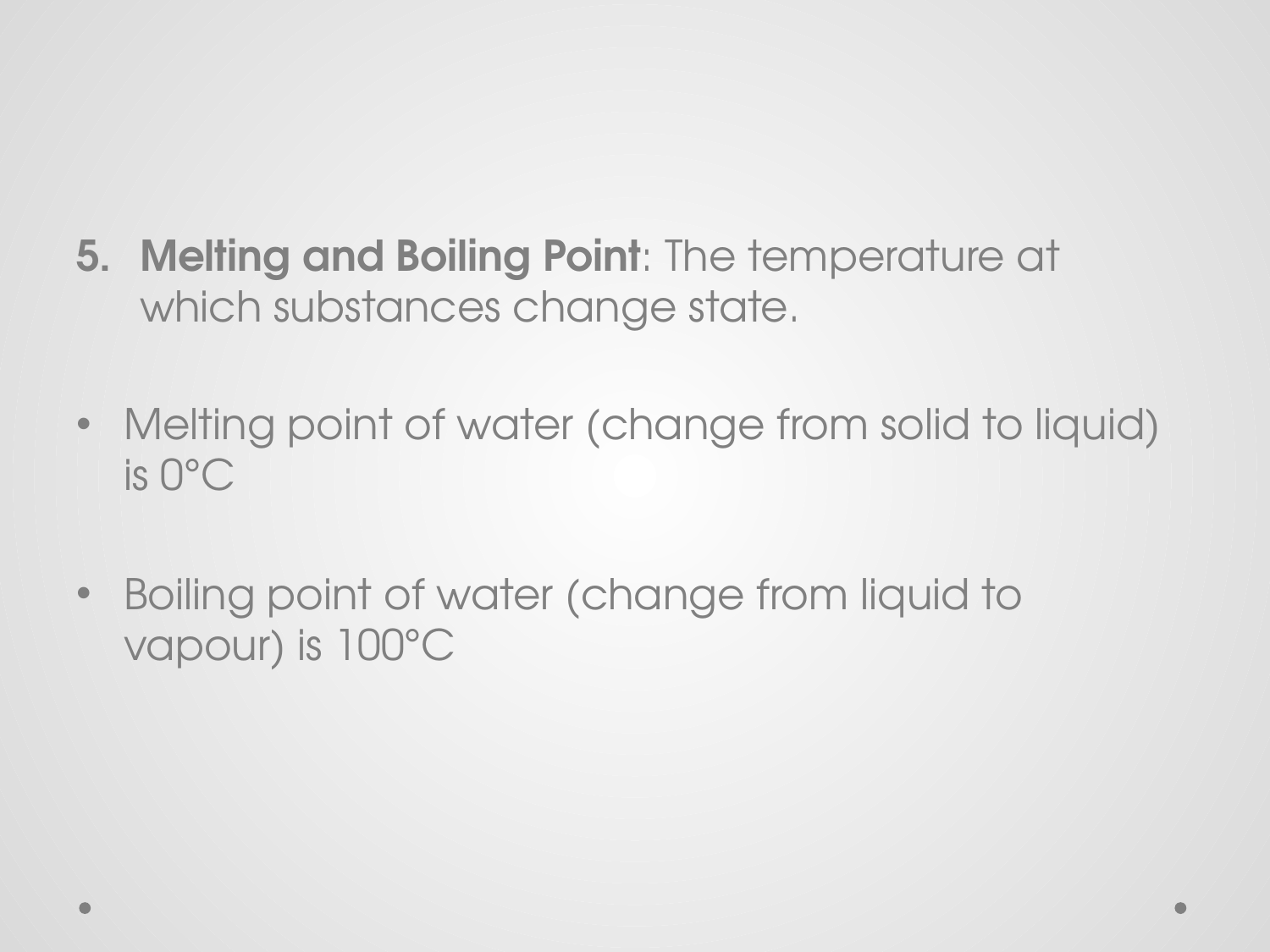

#
Melting and Boiling Point: The temperature at which substances change state.

Melting point of water (change from solid to liquid) is 0°C

Boiling point of water (change from liquid to vapour) is 100°C